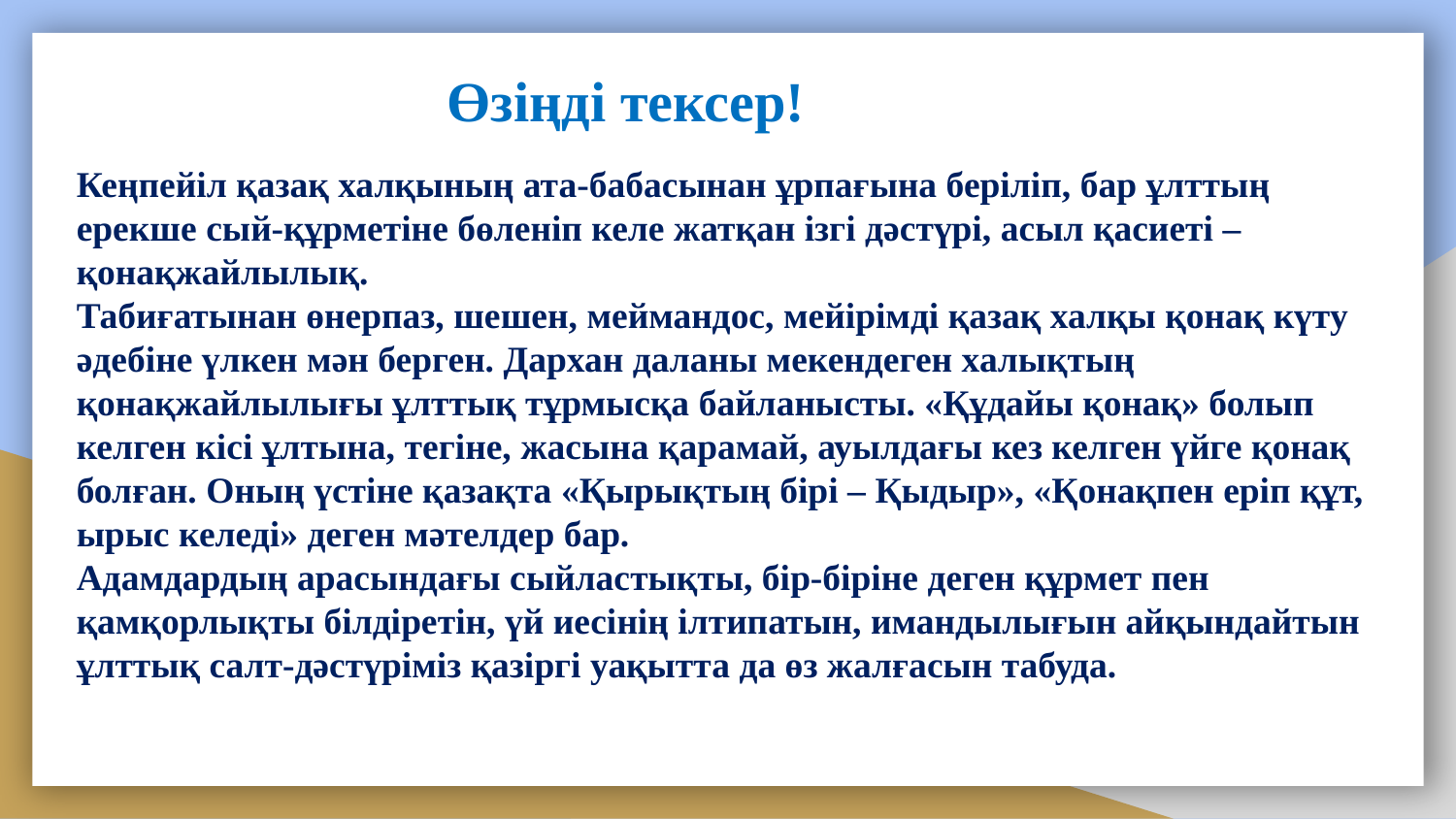

# Өзіңді тексер!
Кеңпейіл қазақ халқының ата-бабасынан ұрпағына беріліп, бар ұлттың ерекше сый-құрметіне бөленіп келе жатқан ізгі дәстүрі, асыл қасиеті – қонақжайлылық.
Табиғатынан өнерпаз, шешен, меймандос, мейірімді қазақ халқы қонақ күту әдебіне үлкен мән берген. Дархан даланы мекендеген халықтың қонақжайлылығы ұлттық тұрмысқа байланысты. «Құдайы қонақ» болып келген кісі ұлтына, тегіне, жасына қарамай, ауылдағы кез келген үйге қонақ болған. Оның үстіне қазақта «Қырықтың бірі – Қыдыр», «Қонақпен еріп құт, ырыс келеді» деген мәтелдер бар.
Адамдардың арасындағы сыйластықты, бір-біріне деген құрмет пен қамқорлықты білдіретін, үй иесінің ілтипатын, имандылығын айқындайтын ұлттық салт-дәстүріміз қазіргі уақытта да өз жалғасын табуда.